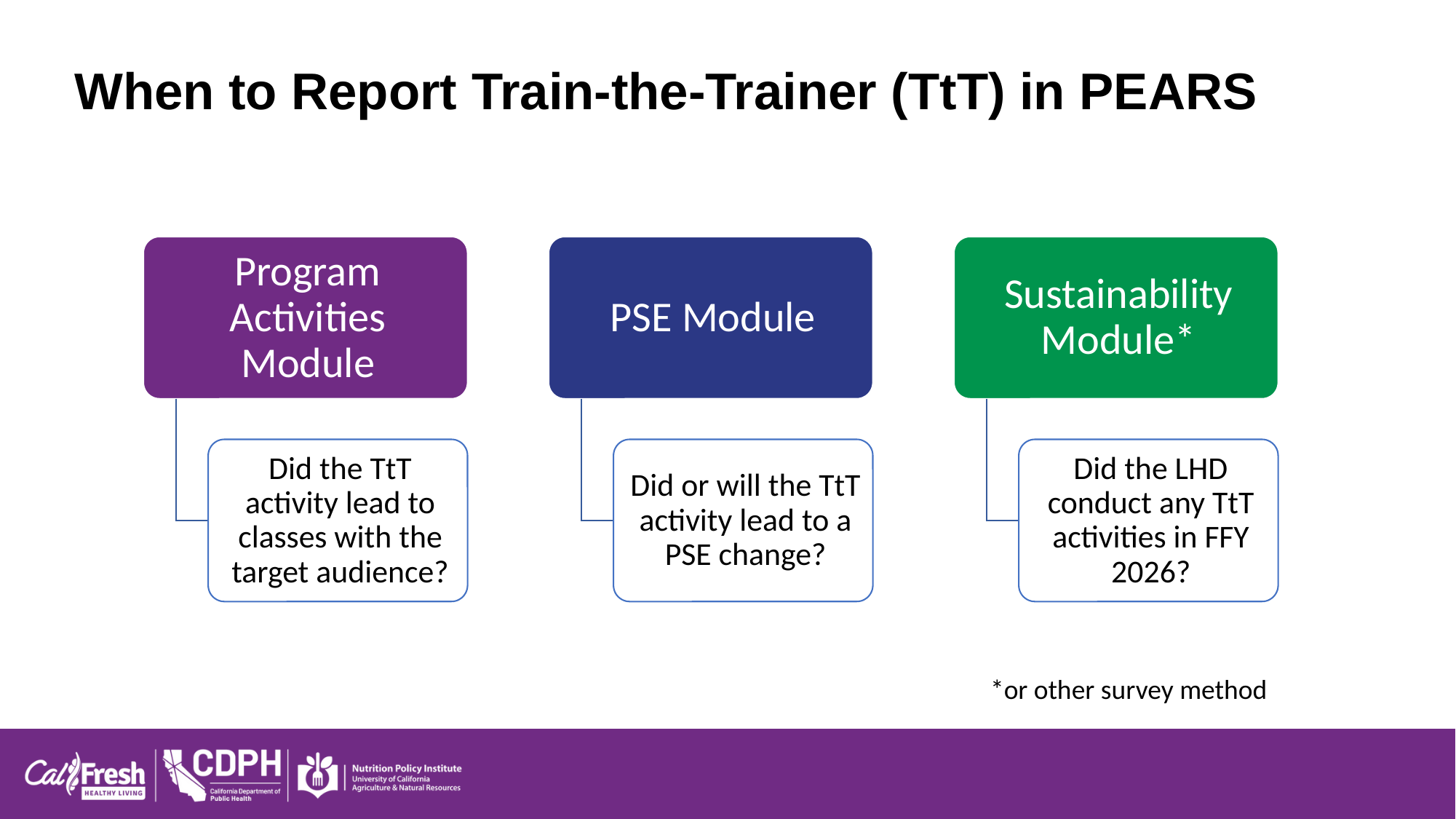

# When to Report Train-the-Trainer (TtT) in PEARS
Program Activities Module
Did the TtT activity lead to classes with the target audience?
PSE Module
Did or will the TtT activity lead to a PSE change?
Sustainability Module*
Did the LHD conduct any TtT activities in FFY 2026?
*or other survey method